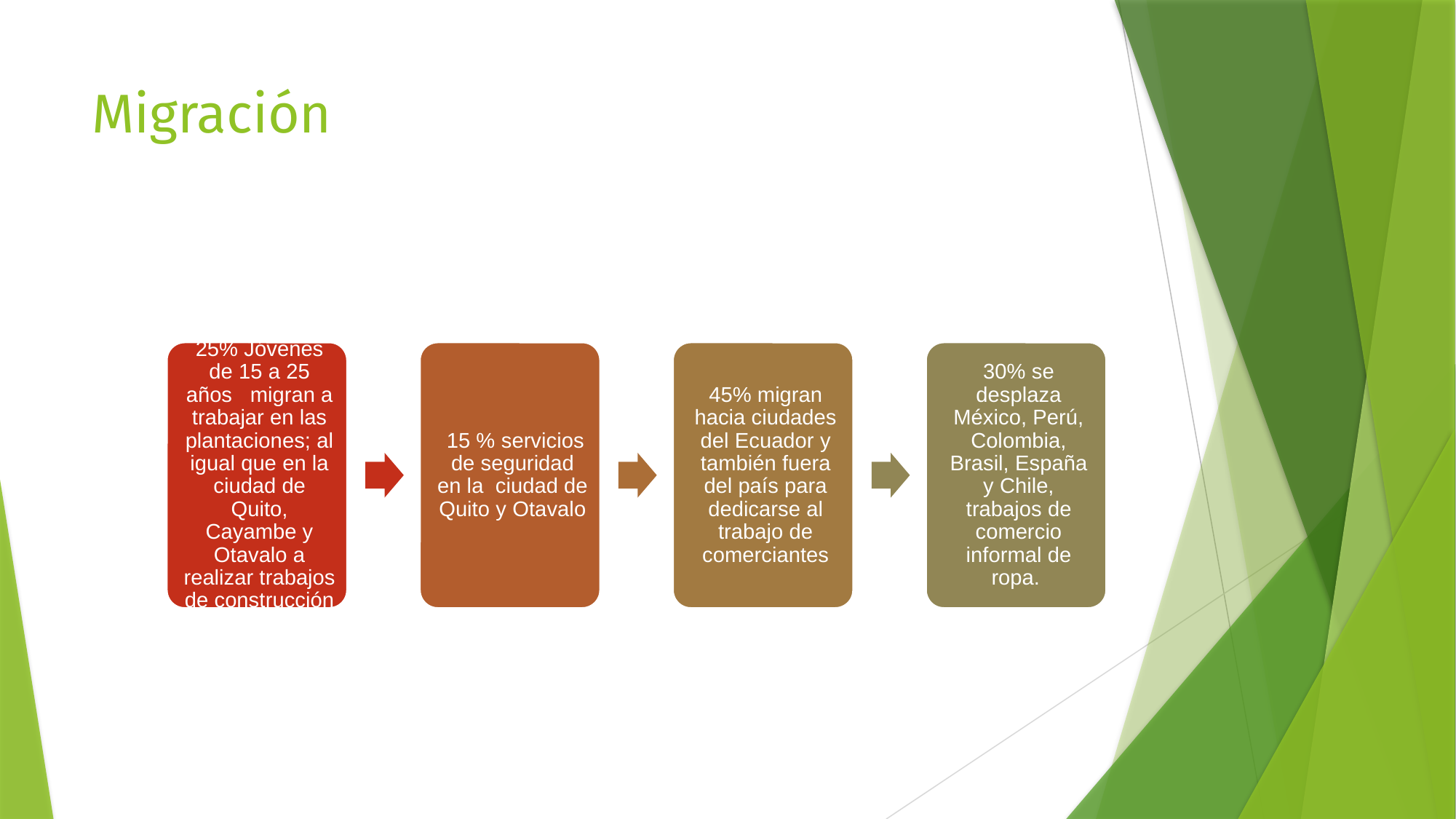

# Migración
25% Jóvenes de 15 a 25 años   migran a trabajar en las plantaciones; al igual que en la ciudad de Quito, Cayambe y Otavalo a realizar trabajos de construcción

 15 % servicios de seguridad en la  ciudad de Quito y Otavalo

45% migran hacia ciudades del Ecuador y también fuera del país para dedicarse al trabajo de comerciantes

30% se desplaza México, Perú, Colombia, Brasil, España y Chile, trabajos de comercio informal de ropa.